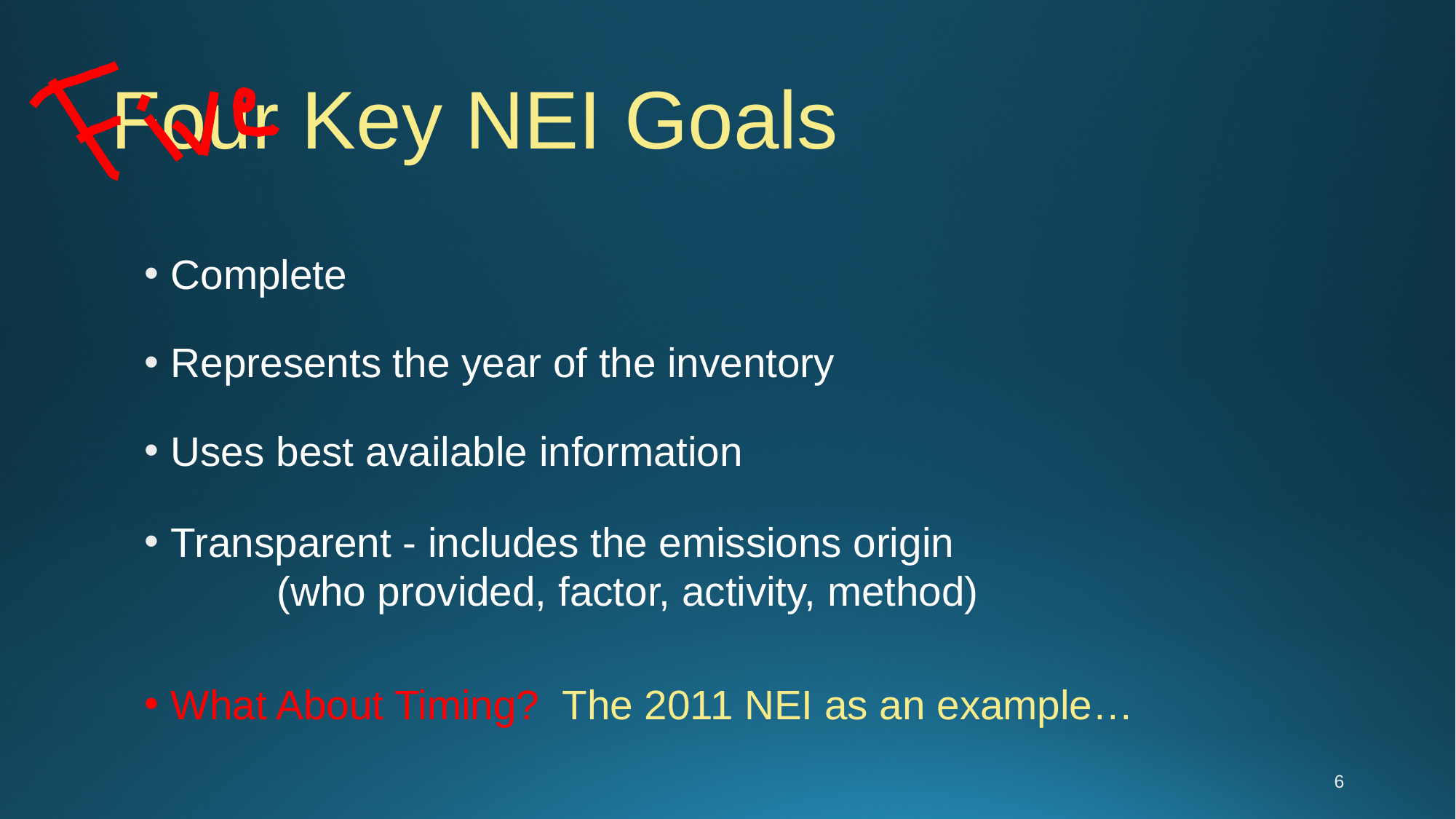

# Four Key NEI Goals

Complete
Represents the year of the inventory
Uses best available information
Transparent - includes the emissions origin
	(who provided, factor, activity, method)
What About Timing?  The 2011 NEI as an example…
6